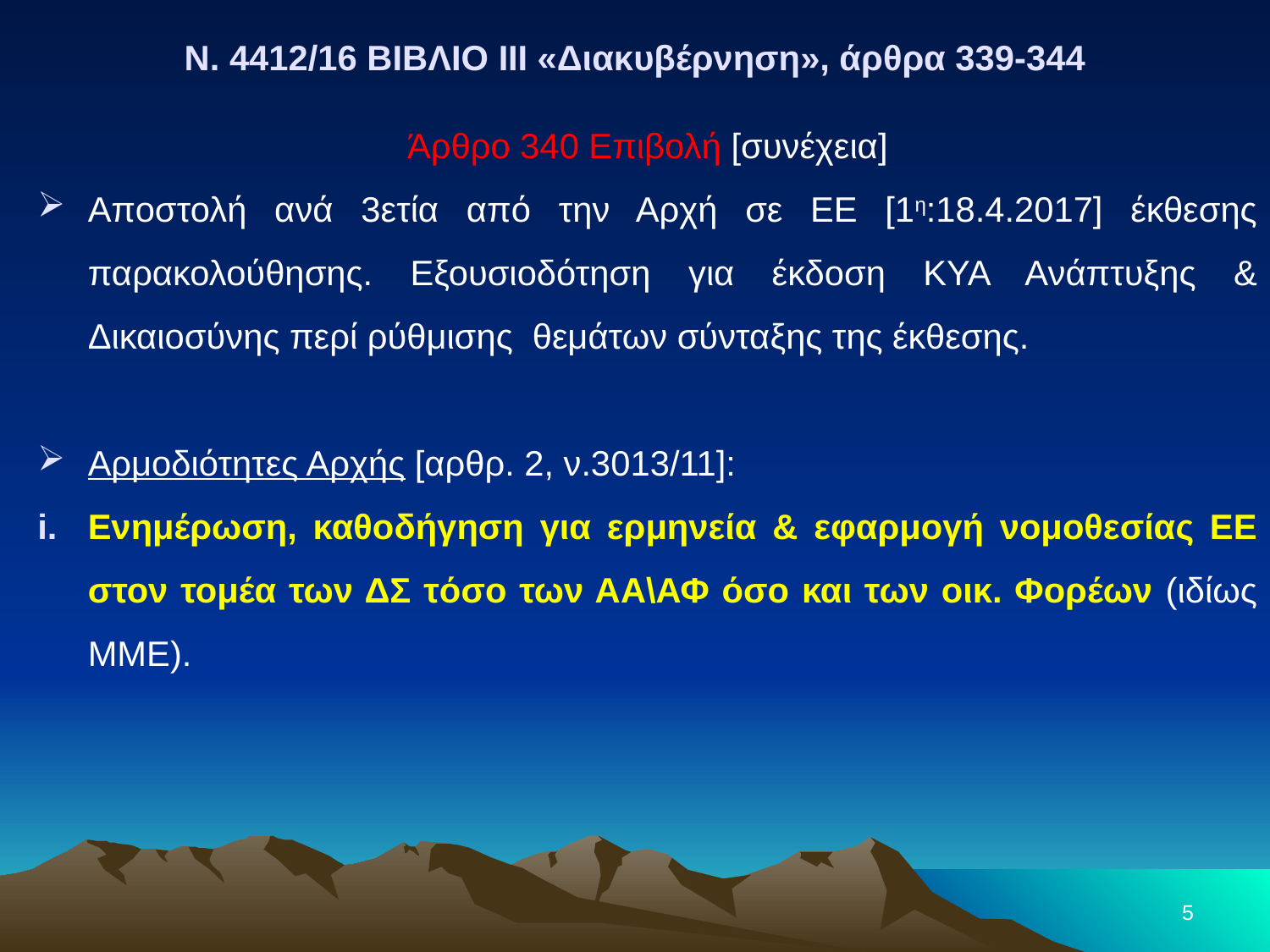

Ν. 4412/16 ΒΙΒΛΙΟ III «Διακυβέρνηση», άρθρα 339-344
Άρθρο 340 Επιβολή [συνέχεια]
Αποστολή ανά 3ετία από την Αρχή σε ΕΕ [1η:18.4.2017] έκθεσης παρακολούθησης. Εξουσιοδότηση για έκδοση ΚΥΑ Ανάπτυξης & Δικαιοσύνης περί ρύθμισης  θεμάτων σύνταξης της έκθεσης.

Αρμοδιότητες Αρχής [αρθρ. 2, ν.3013/11]:
Ενημέρωση, καθοδήγηση για ερμηνεία & εφαρμογή νομοθεσίας ΕΕ στον τομέα των ΔΣ τόσο των ΑΑ\ΑΦ όσο και των οικ. Φορέων (ιδίως ΜΜΕ).
5